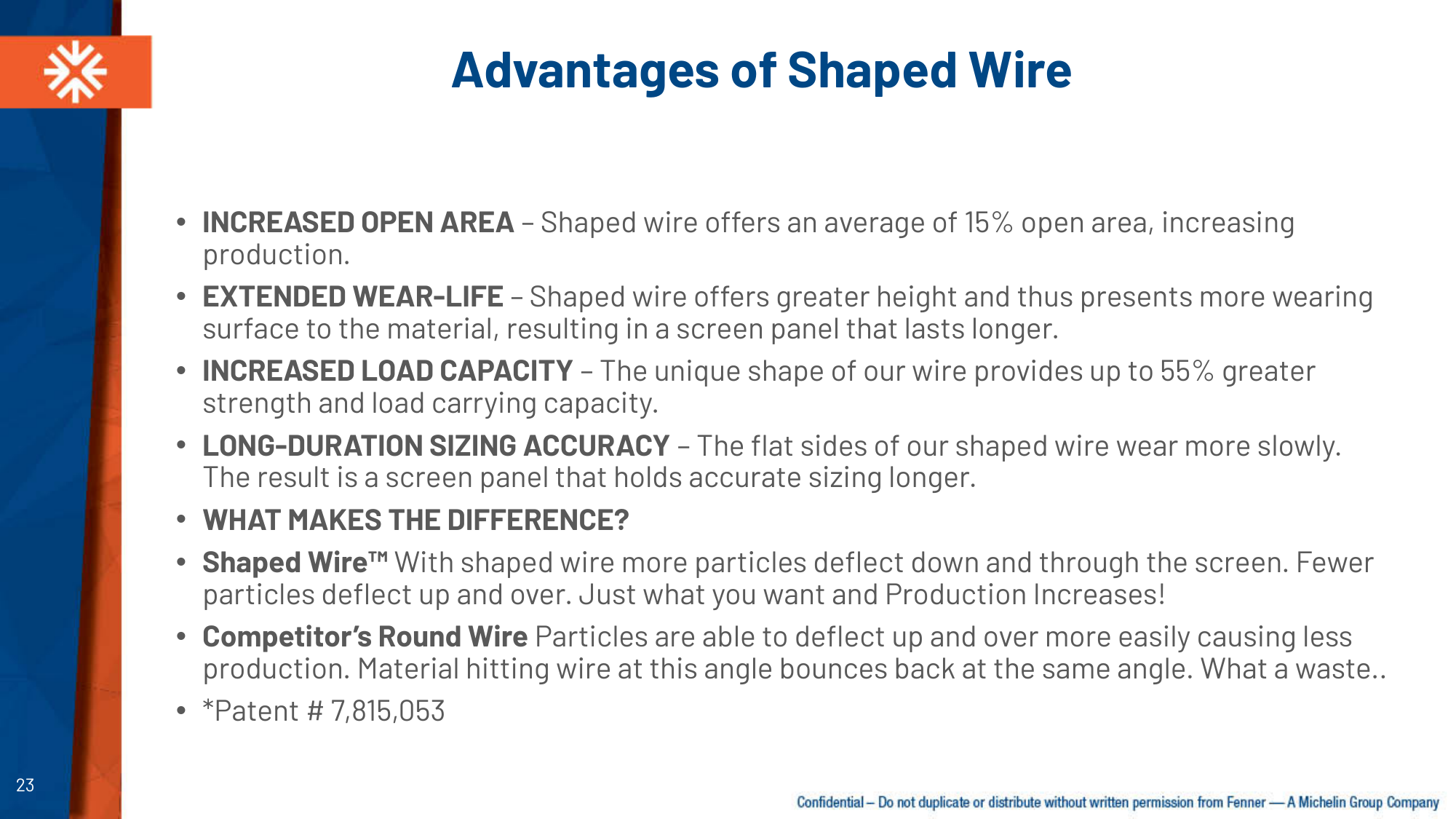

# Advantages of Shaped Wire

INCREASED OPEN AREA – Shaped wire offers an average of 15% open area, increasing production.
EXTENDED WEAR-LIFE – Shaped wire offers greater height and thus presents more wearing surface to the material, resulting in a screen panel that lasts longer.
INCREASED LOAD CAPACITY – The unique shape of our wire provides up to 55% greater strength and load carrying capacity.
LONG-DURATION SIZING ACCURACY – The flat sides of our shaped wire wear more slowly. The result is a screen panel that holds accurate sizing longer.
WHAT MAKES THE DIFFERENCE?
Shaped Wire™ With shaped wire more particles deflect down and through the screen. Fewer particles deflect up and over. Just what you want and Production Increases!
Competitor’s Round Wire Particles are able to deflect up and over more easily causing less production. Material hitting wire at this angle bounces back at the same angle. What a waste..
*Patent # 7,815,053